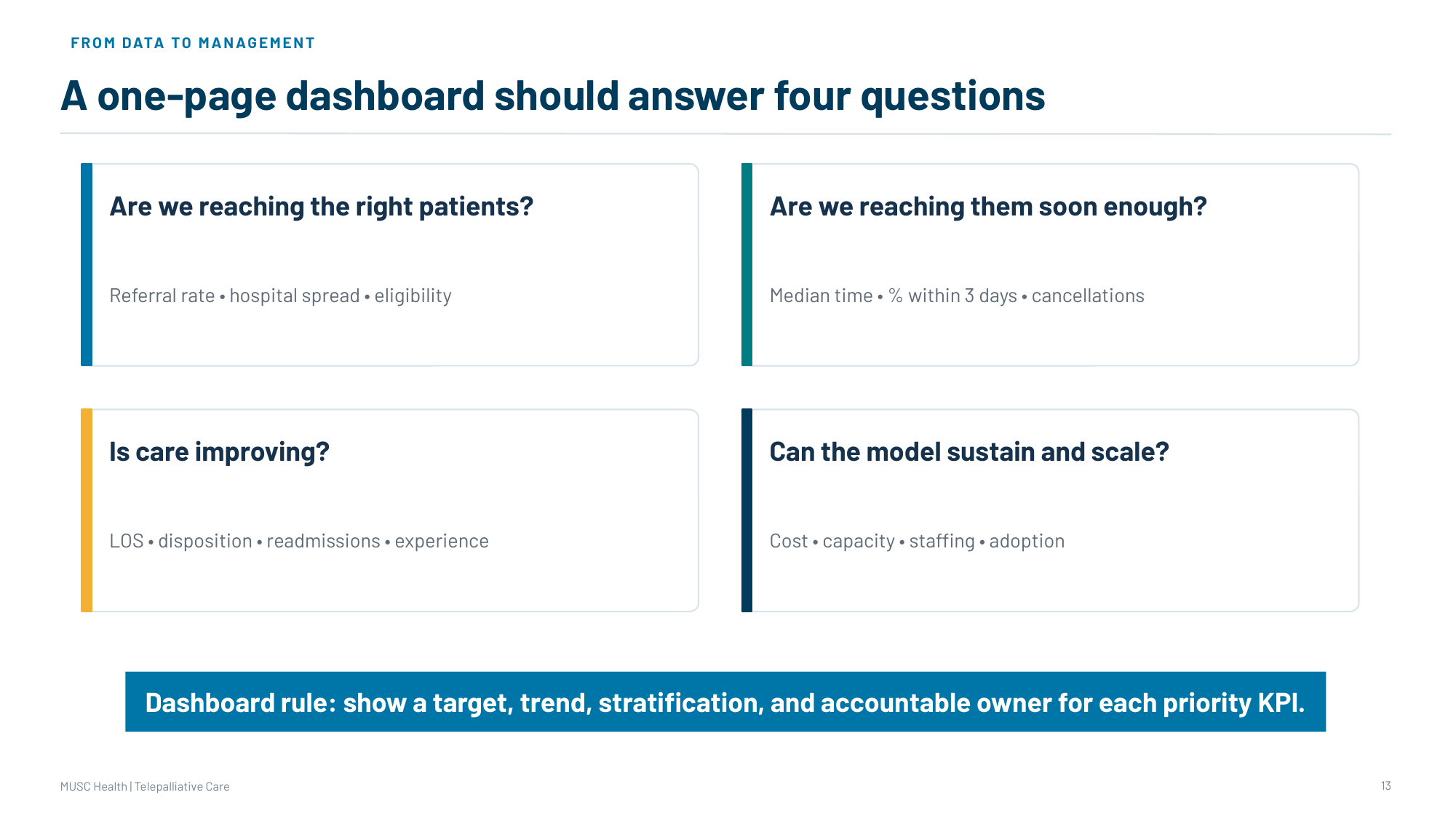

FROM DATA TO MANAGEMENT
A one-page dashboard should answer four questions

Are we reaching the right patients?
Are we reaching them soon enough?
Referral rate • hospital spread • eligibility
Median time • % within 3 days • cancellations

Is care improving?
Can the model sustain and scale?
LOS • disposition • readmissions • experience
Cost • capacity • staffing • adoption
Dashboard rule: show a target, trend, stratification, and accountable owner for each priority KPI.
13
MUSC Health | Telepalliative Care